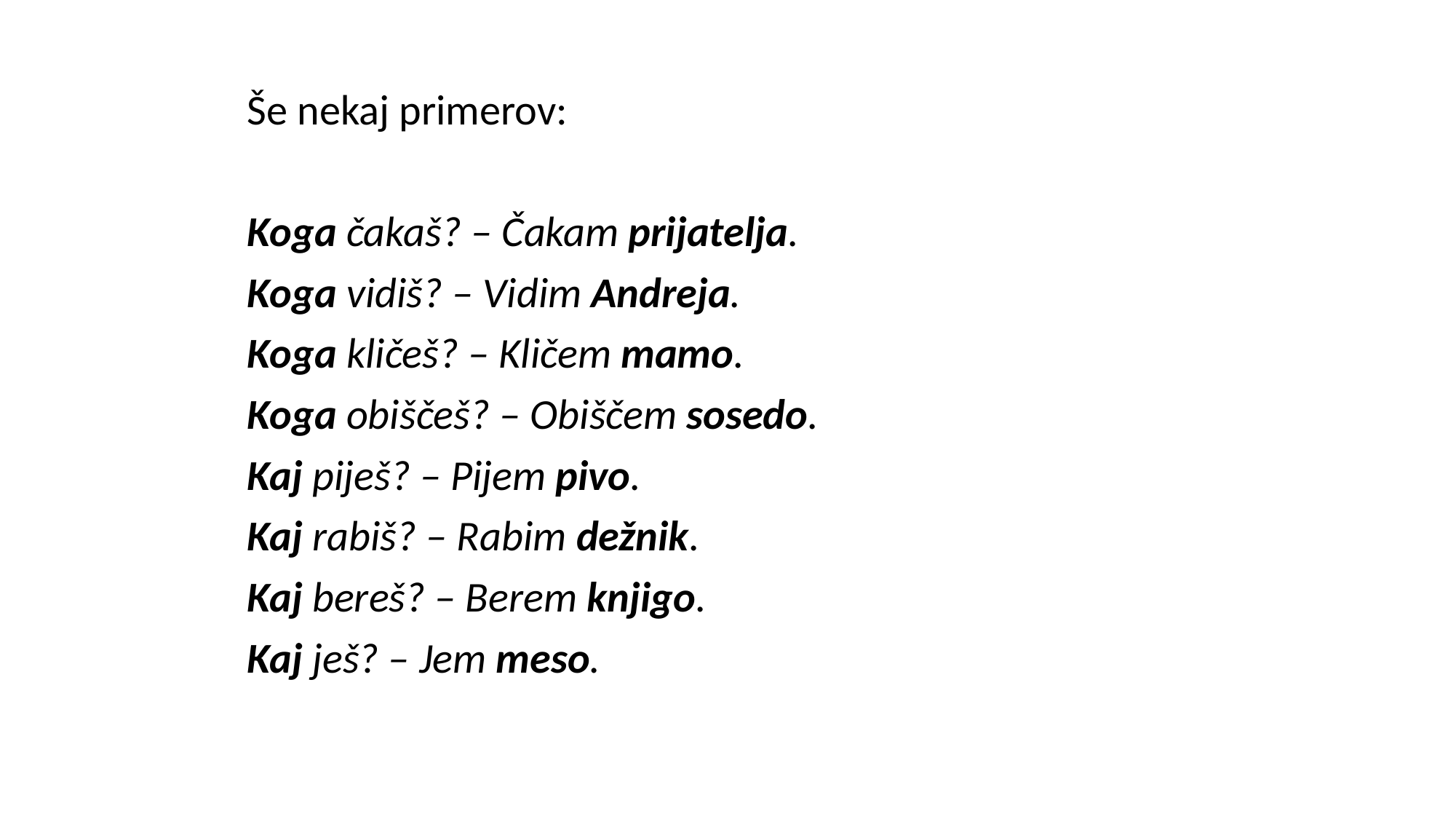

Še nekaj primerov:

Koga čakaš? – Čakam prijatelja.
Koga vidiš? – Vidim Andreja.
Koga kličeš? – Kličem mamo.
Koga obiščeš? – Obiščem sosedo.
Kaj piješ? – Pijem pivo.
Kaj rabiš? – Rabim dežnik.
Kaj bereš? – Berem knjigo.
Kaj ješ? – Jem meso.